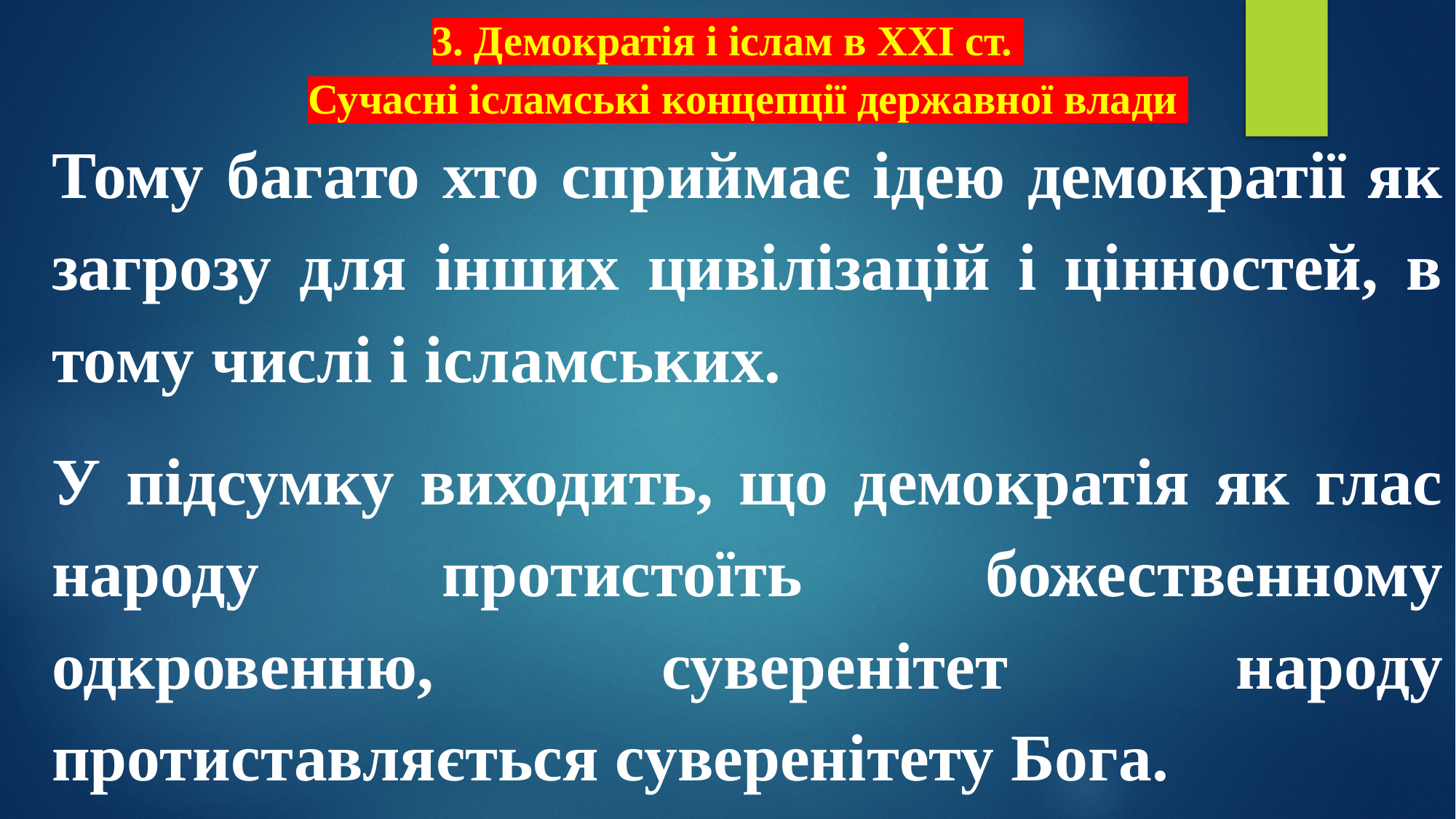

# 3. Демократія і іслам в XXI ст. Сучасні ісламські концепції державної влади
Тому багато хто сприймає ідею демократії як загрозу для інших цивілізацій і цінностей, в тому числі і ісламських.
У підсумку виходить, що демократія як глас народу протистоїть божественному одкровенню, суверенітет народу протиставляється суверенітету Бога.